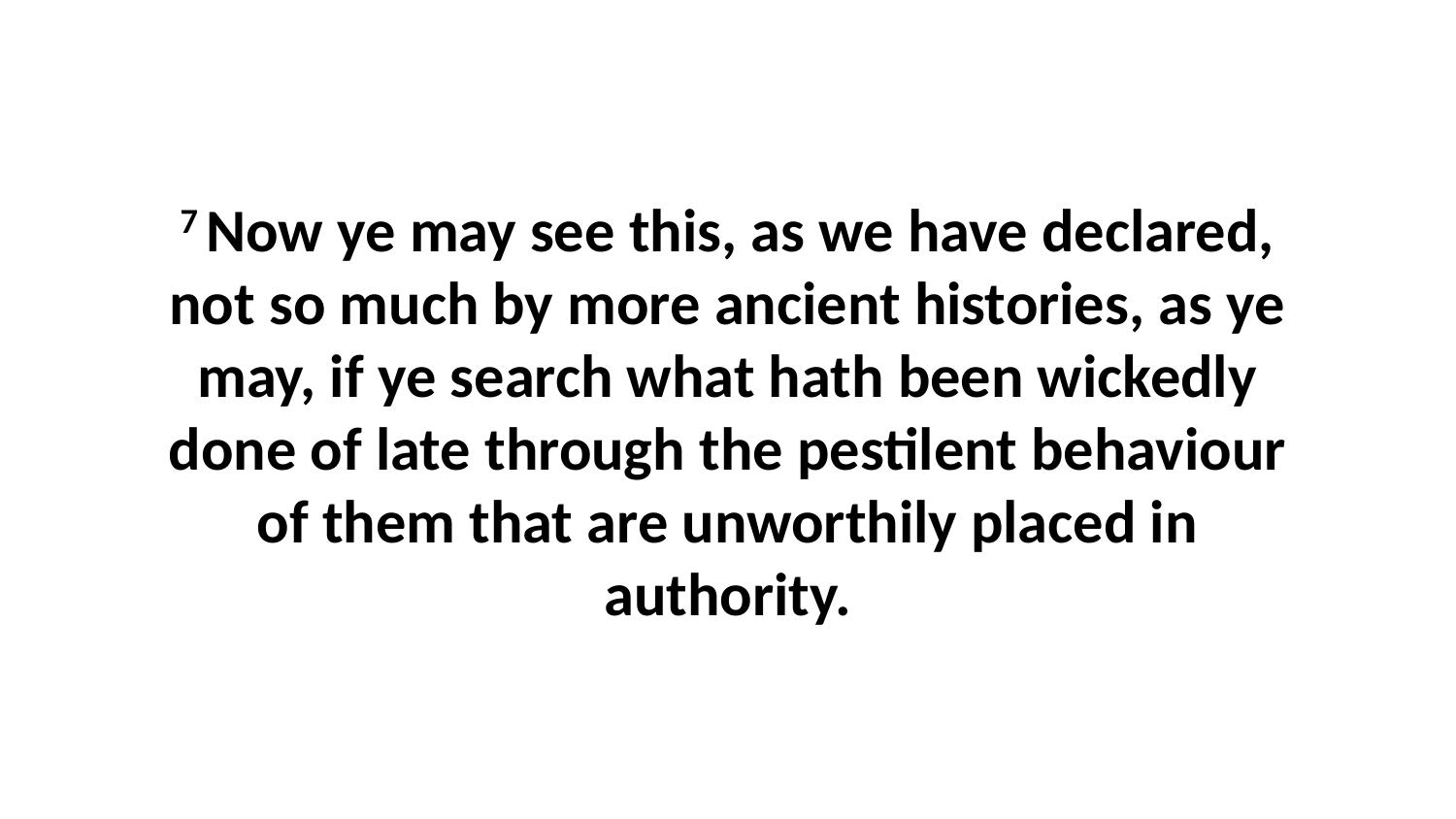

7 Now ye may see this, as we have declared, not so much by more ancient histories, as ye may, if ye search what hath been wickedly done of late through the pestilent behaviour of them that are unworthily placed in authority.